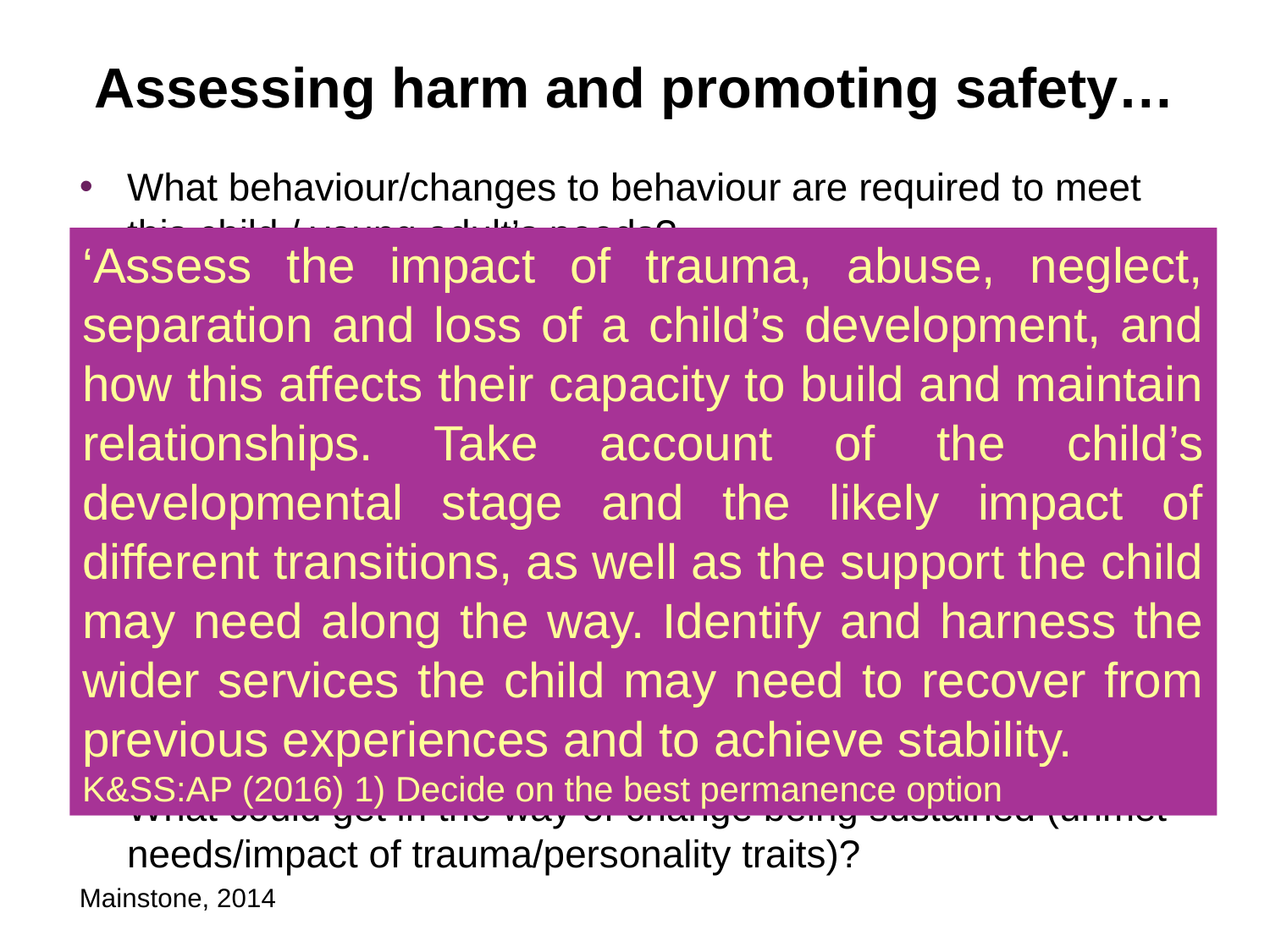

# Assessing harm and promoting safety…
What behaviour/changes to behaviour are required to meet this child / young adult’s needs?
How will you know when this behaviour has been achieved and sustained?
Who has the motivation to meet the child/young adult’s needs?
Who has the capacity to meet the child/young adult’s needs?
	intellectual capacity
	emotional/psychological capacity?
	physical/practical capacity?
What could get in the way of change being achieved (unmet needs/impact of trauma/personality traits)?
What could get in the way of change being sustained (unmet needs/impact of trauma/personality traits)?
Mainstone, 2014
‘Assess the impact of trauma, abuse, neglect, separation and loss of a child’s development, and how this affects their capacity to build and maintain relationships. Take account of the child’s developmental stage and the likely impact of different transitions, as well as the support the child may need along the way. Identify and harness the wider services the child may need to recover from previous experiences and to achieve stability.
K&SS:AP (2016) 1) Decide on the best permanence option